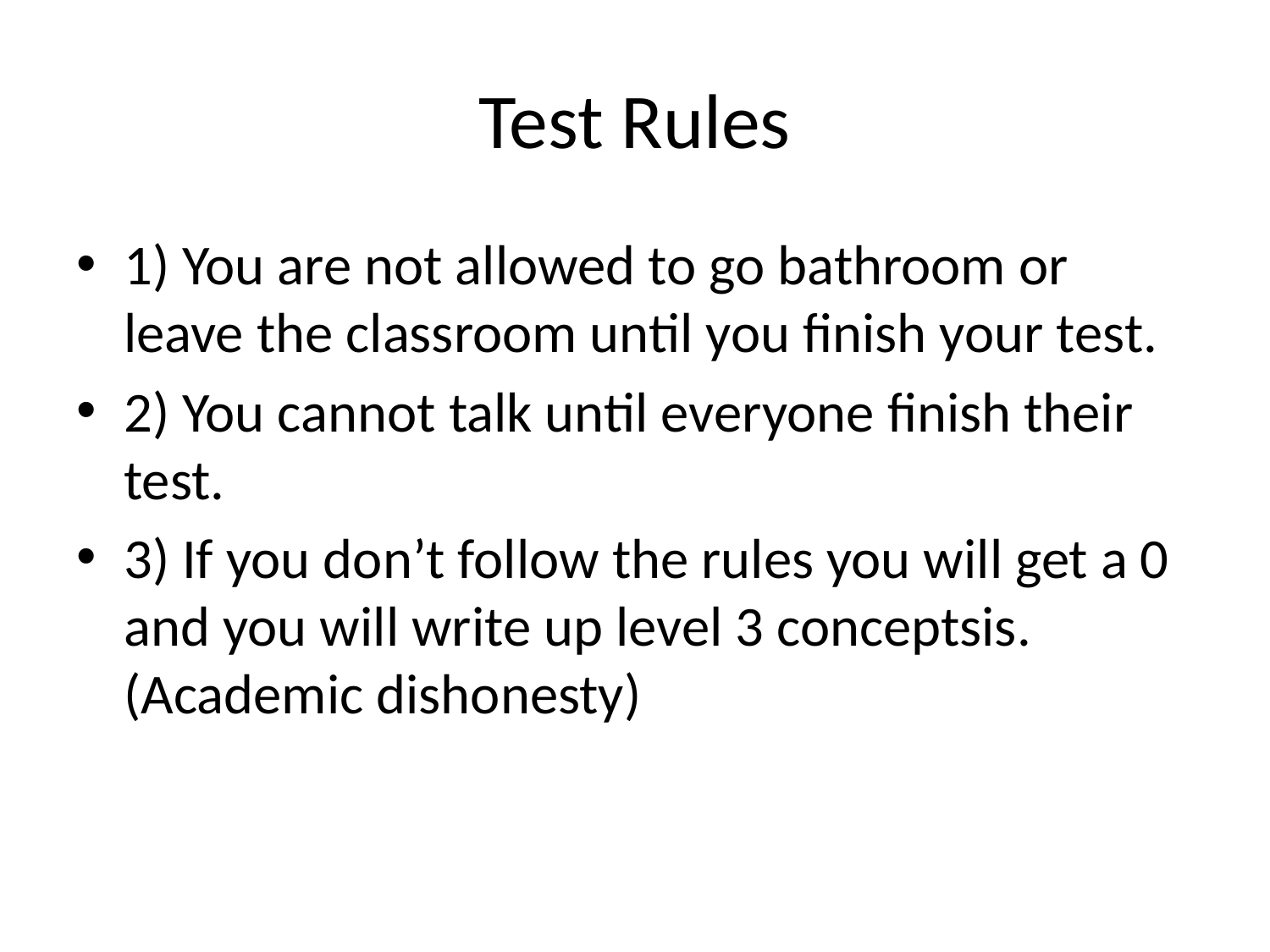

# Test Rules
1) You are not allowed to go bathroom or leave the classroom until you finish your test.
2) You cannot talk until everyone finish their test.
3) If you don’t follow the rules you will get a 0 and you will write up level 3 conceptsis. (Academic dishonesty)